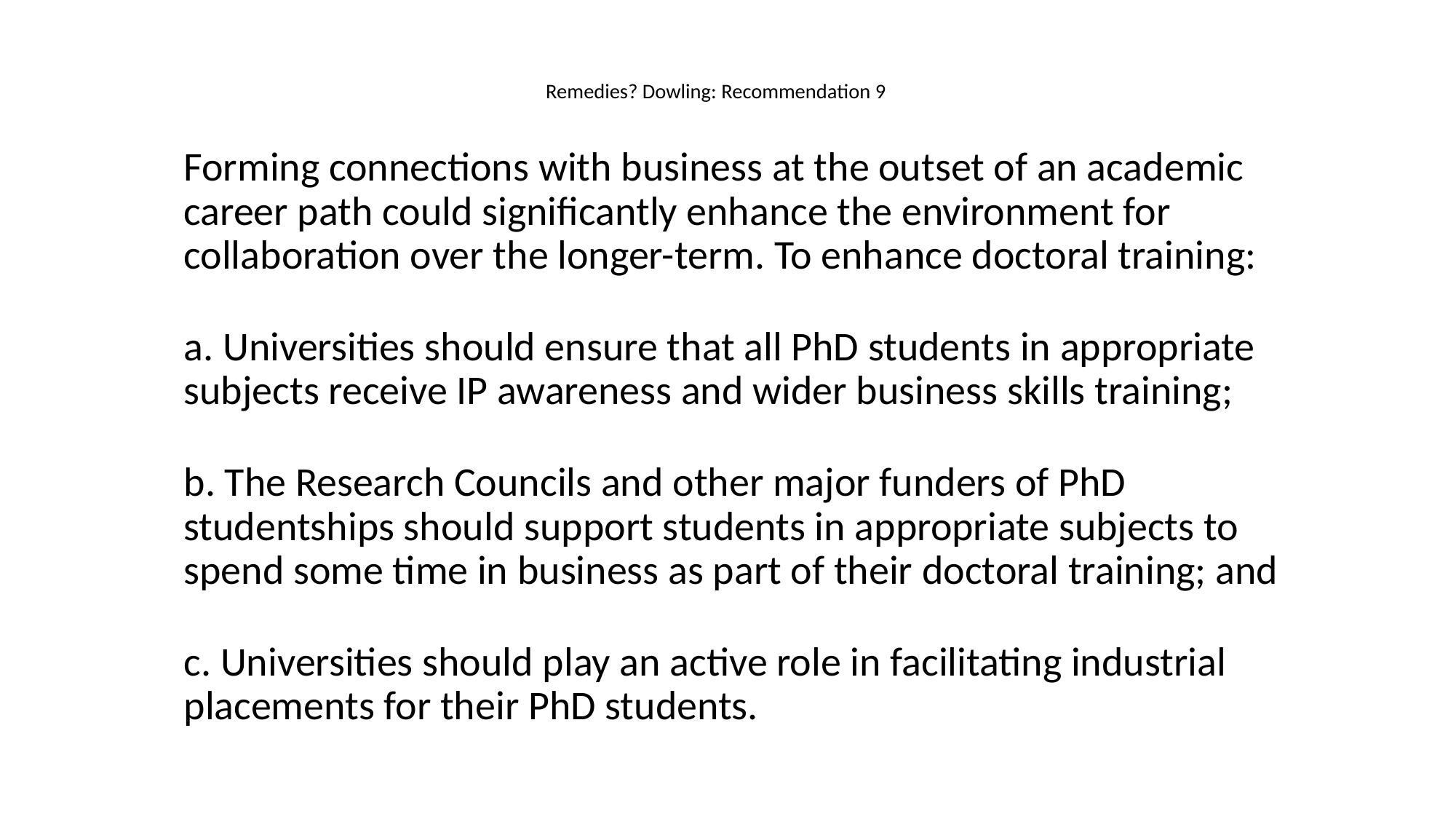

# Remedies? Dowling: Recommendation 9

Forming connections with business at the outset of an academic career path could significantly enhance the environment for collaboration over the longer-term. To enhance doctoral training:

a. Universities should ensure that all PhD students in appropriate subjects receive IP awareness and wider business skills training;

b. The Research Councils and other major funders of PhD studentships should support students in appropriate subjects to spend some time in business as part of their doctoral training; and

c. Universities should play an active role in facilitating industrial placements for their PhD students.